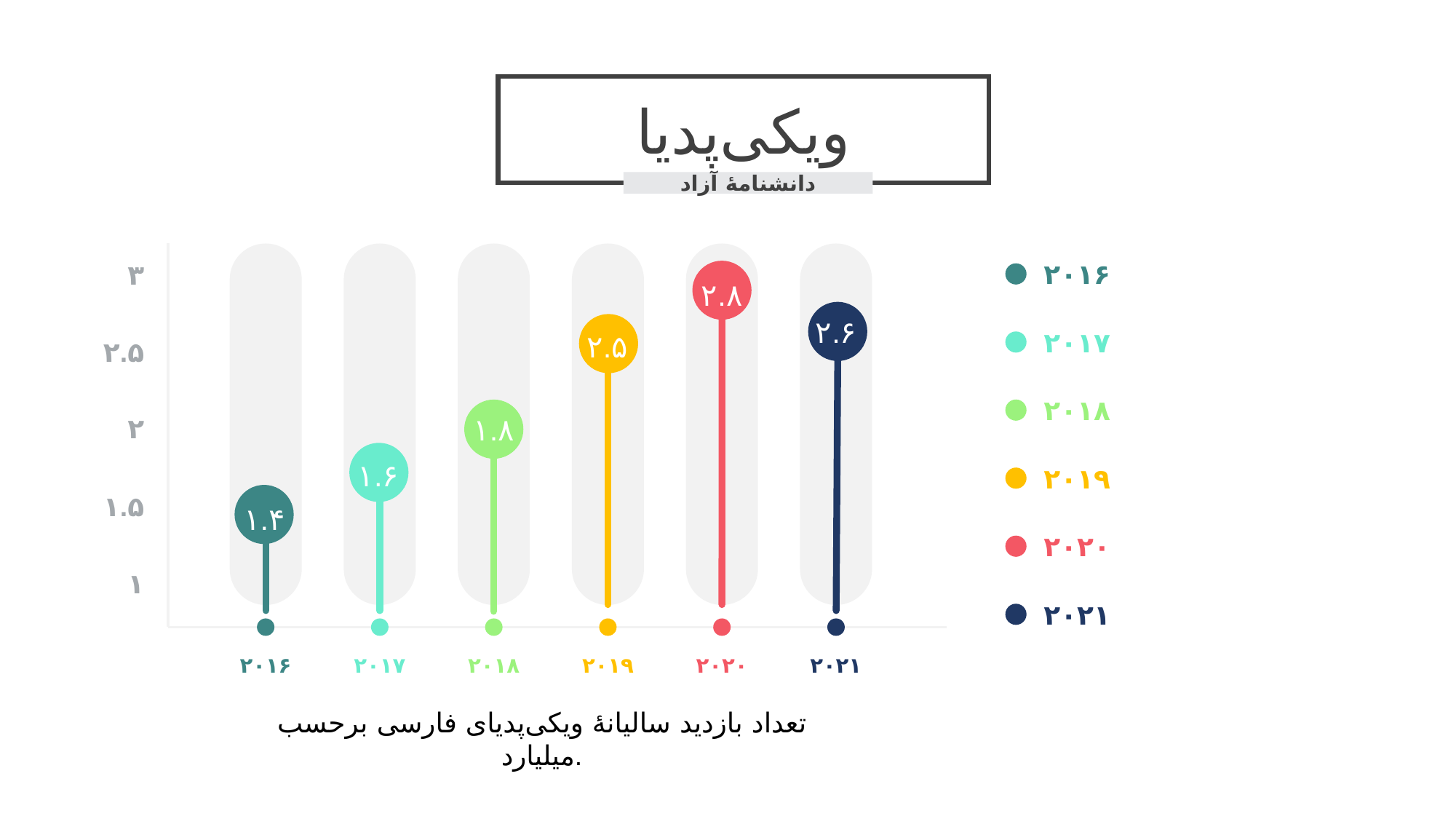

ویکی‌پدیا
دانشنامهٔ آزاد

۲۰۱۶

۳

۲.۸

۲.۶

۲.۵
۲۰۱۷

۲.۵
۲۰۱۸

۱.۸
۲

۱.۶
۲۰۱۹

۱.۵

۱.۴
۲۰۲۰

۱
۲۰۲۱

۲۰۱۶
۲۰۱۷
۲۰۱۸
۲۰۱۹
۲۰۲۰
۲۰۲۱
تعداد بازدید سالیانهٔ ویکی‌پدیای فارسی برحسب میلیارد.